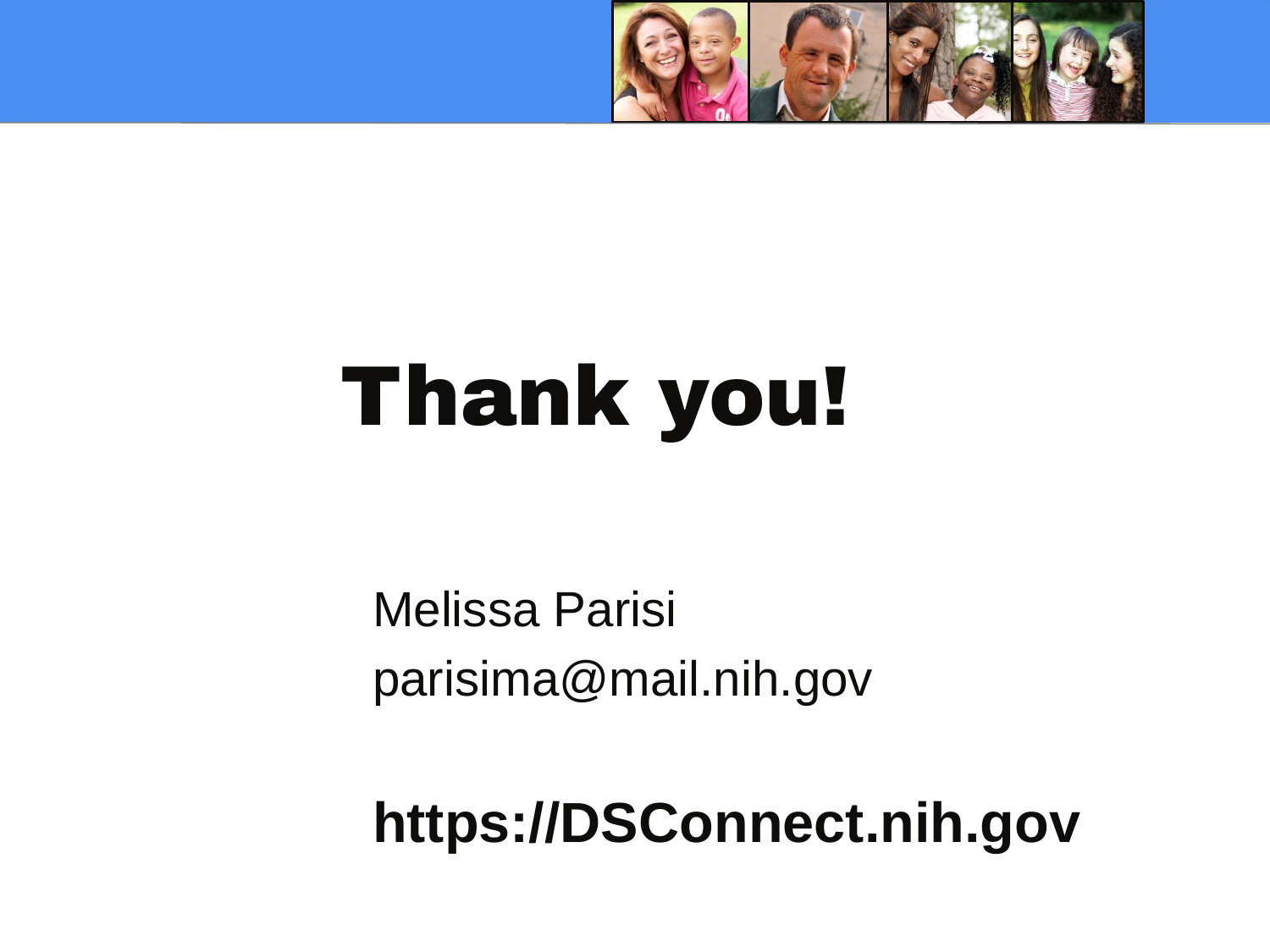

# Thank you!
Melissa Parisi
parisima@mail.nih.gov

https://DSConnect.nih.gov